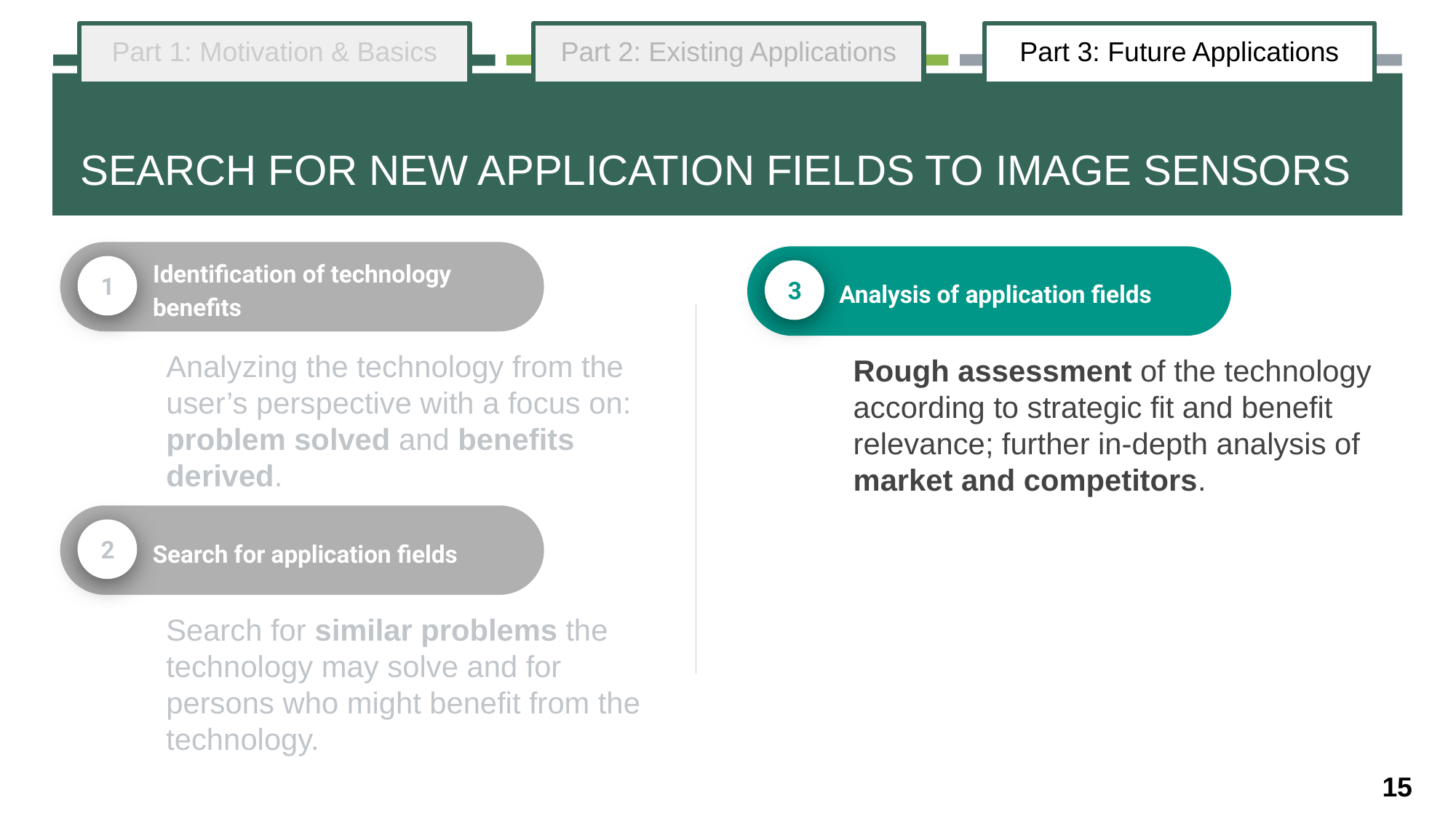

Part 1: Motivation & Basics
Part 2: Existing Applications
Part 3: Future Applications
# SEARCH FOR NEW APPLICATION FIELDS TO IMAGE SENSORS

Rough assessment of the technology according to strategic fit and benefit relevance; further in-depth analysis of market and competitors.
Analysis of application fields
3

Analyzing the technology from the user’s perspective with a focus on: problem solved and benefits derived.
Identification of technology benefits
1

Search for similar problems the technology may solve and for persons who might benefit from the technology.
Search for application fields
2
15